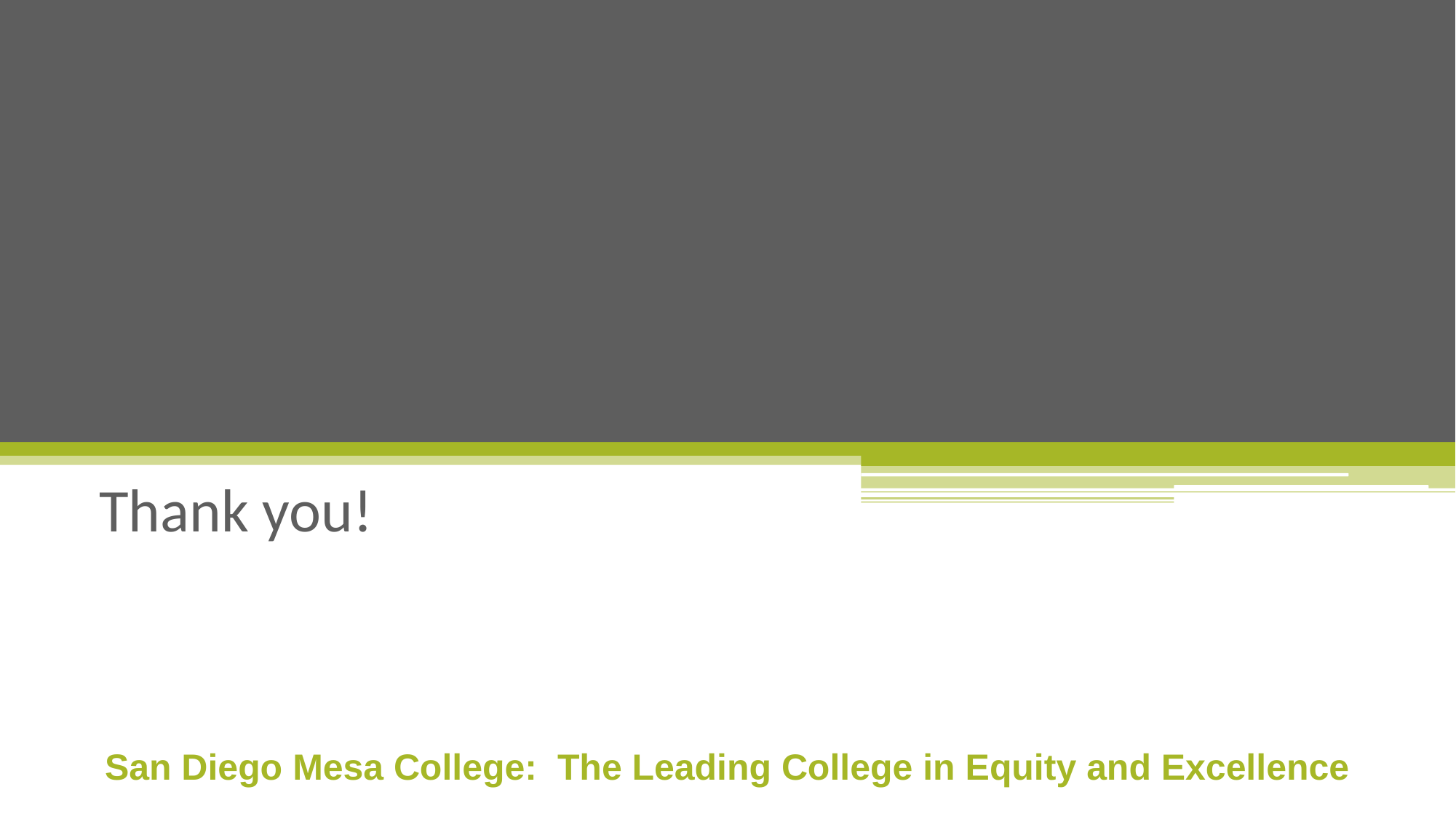

#
 Thank you!
San Diego Mesa College:  The Leading College in Equity and Excellence